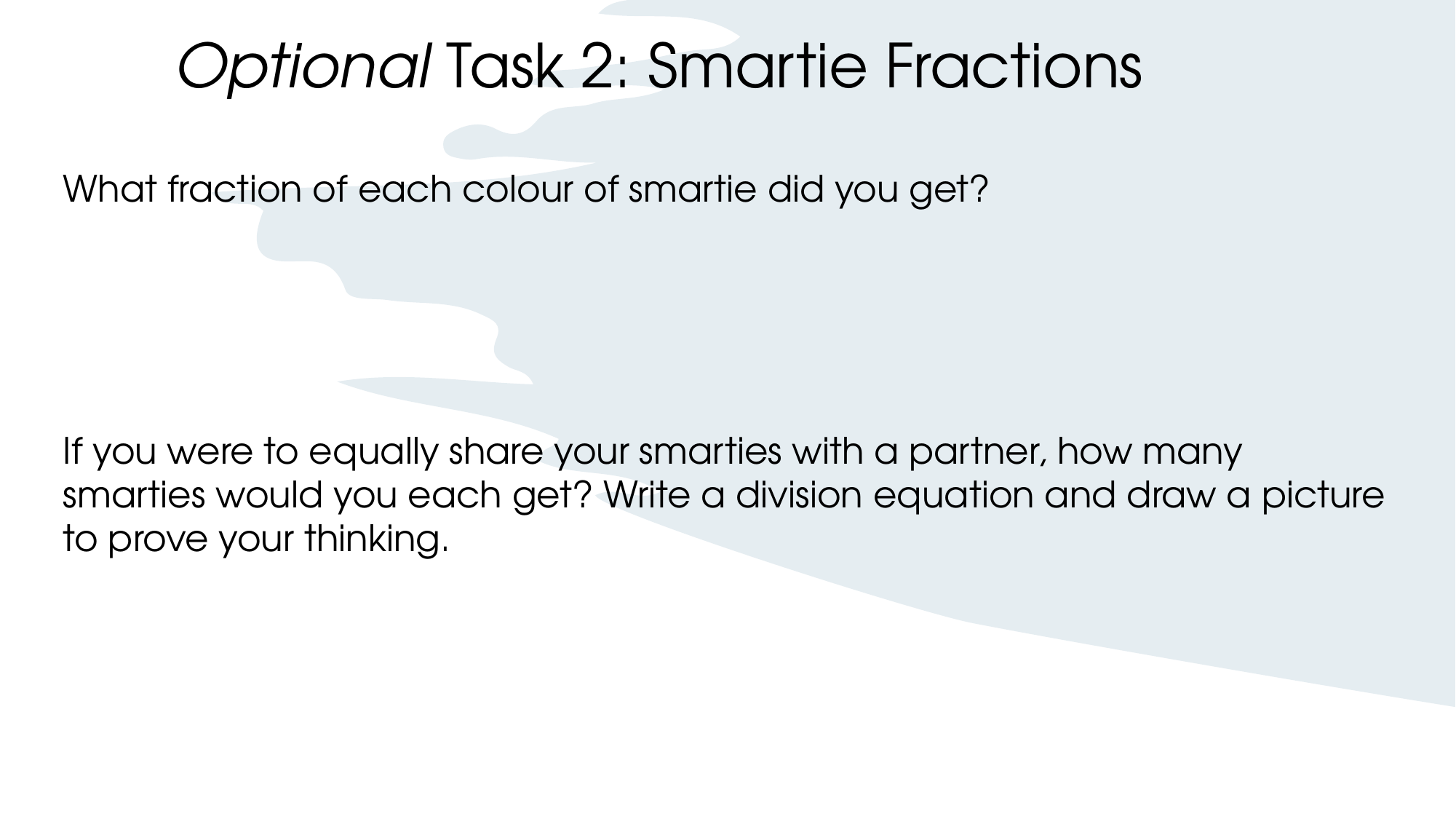

Optional Task 2: Smartie Fractions
What fraction of each colour of smartie did you get?

If you were to equally share your smarties with a partner, how many smarties would you each get? Write a division equation and draw a picture to prove your thinking.